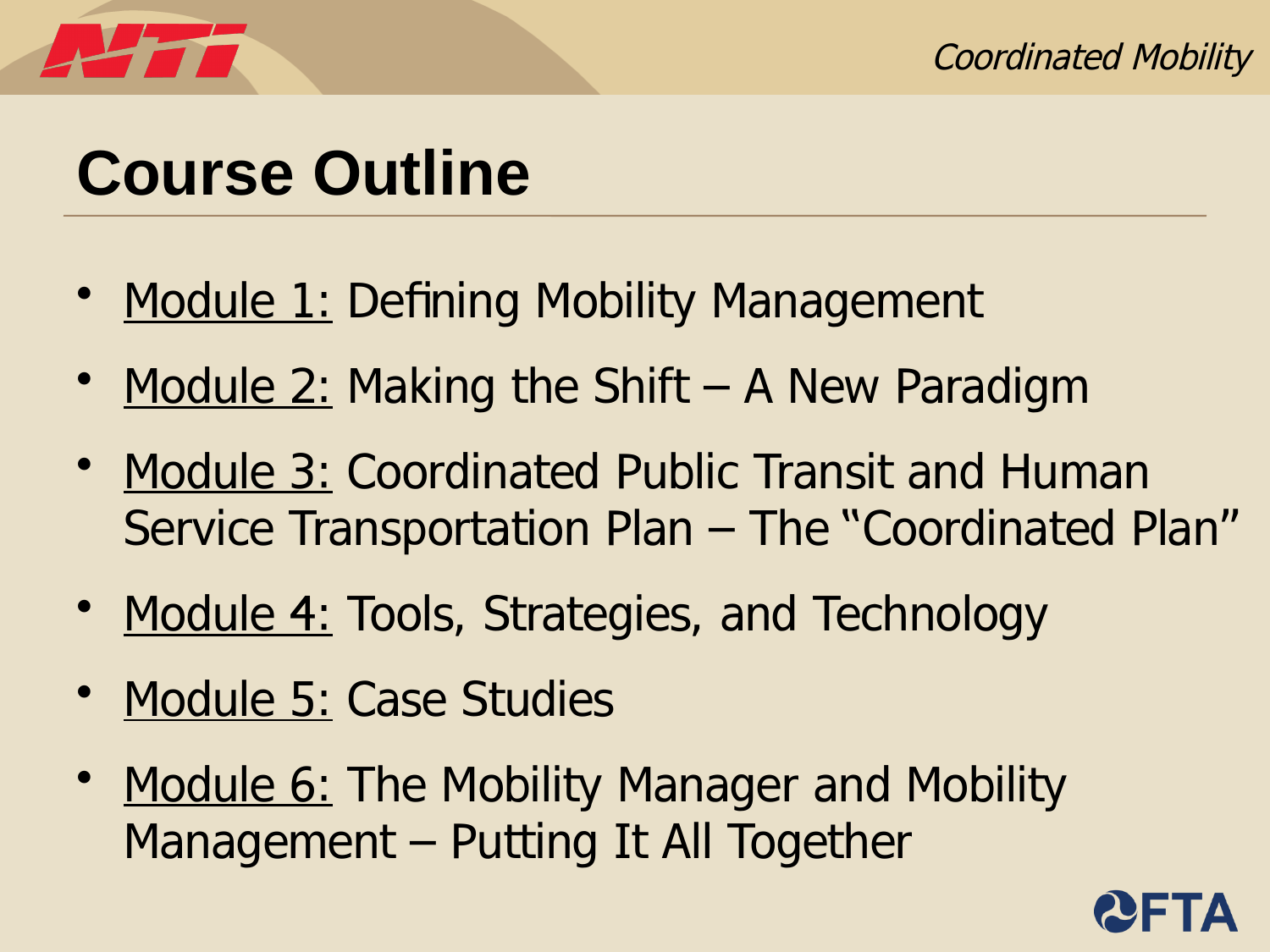

# Course Outline
Module 1: Defining Mobility Management
Module 2: Making the Shift – A New Paradigm
Module 3: Coordinated Public Transit and Human Service Transportation Plan – The “Coordinated Plan”
Module 4: Tools, Strategies, and Technology
Module 5: Case Studies
Module 6: The Mobility Manager and Mobility Management – Putting It All Together